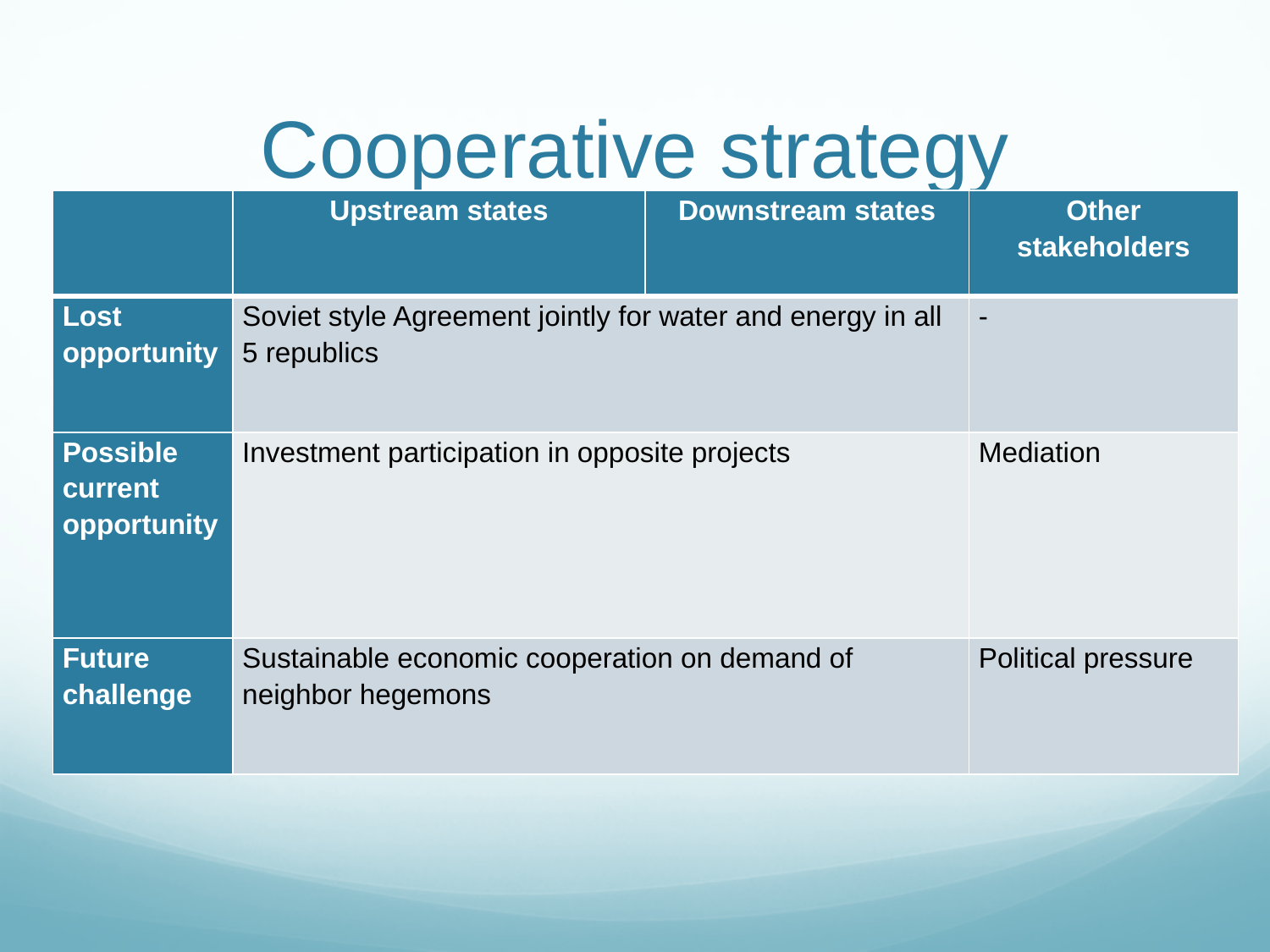

# Cooperative strategy
|  | Upstream states | Downstream states | Other stakeholders |
| --- | --- | --- | --- |
| Lost opportunity | Soviet style Agreement jointly for water and energy in all 5 republics |  | - |
| Possible current opportunity | Investment participation in opposite projects |  | Mediation |
| Future challenge | Sustainable economic cooperation on demand of neighbor hegemons |  | Political pressure |